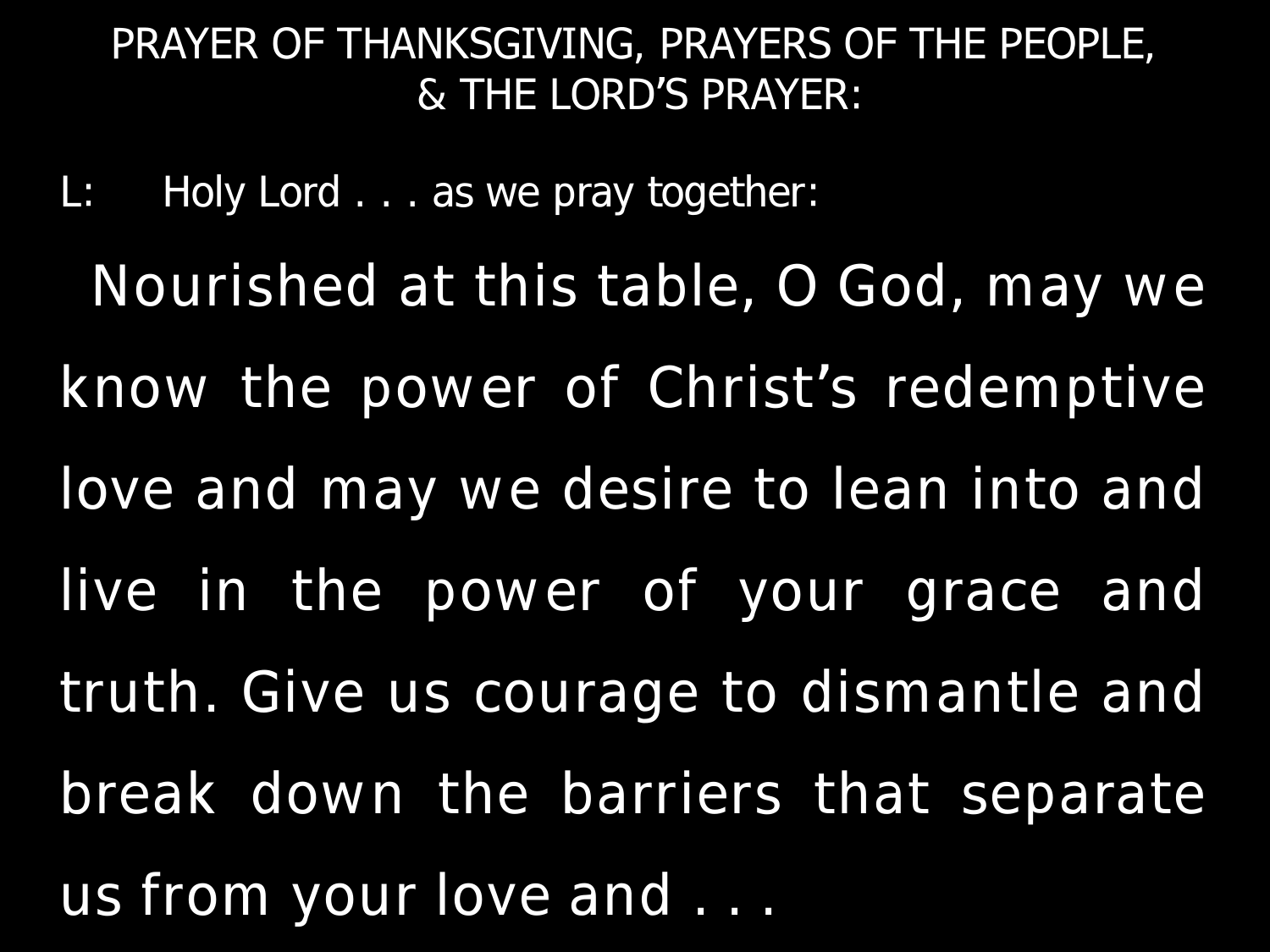

PRAYER OF THANKSGIVING, PRAYERS OF THE PEOPLE,
 & THE LORD’S PRAYER:

L: 	Holy Lord . . . as we pray together:
Nourished at this table, O God, may we know the power of Christ’s redemptive love and may we desire to lean into and live in the power of your grace and truth. Give us courage to dismantle and break down the barriers that separate us from your love and . . .